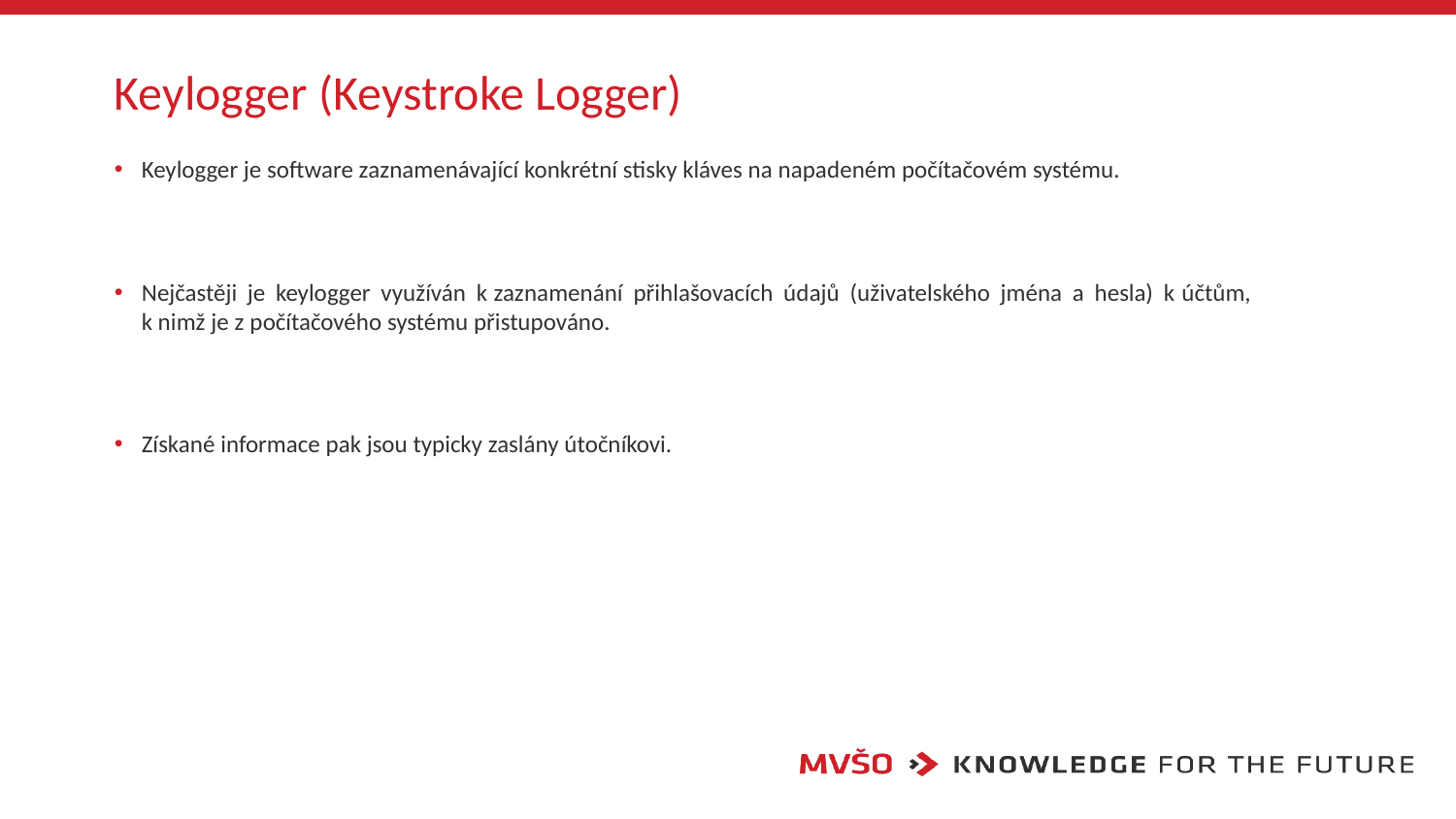

# Keylogger (Keystroke Logger)
Keylogger je software zaznamenávající konkrétní stisky kláves na napadeném počítačovém systému.

Nejčastěji je keylogger využíván k zaznamenání přihlašovacích údajů (uživatelského jména a hesla) k účtům, k nimž je z počítačového systému přistupováno.

Získané informace pak jsou typicky zaslány útočníkovi.